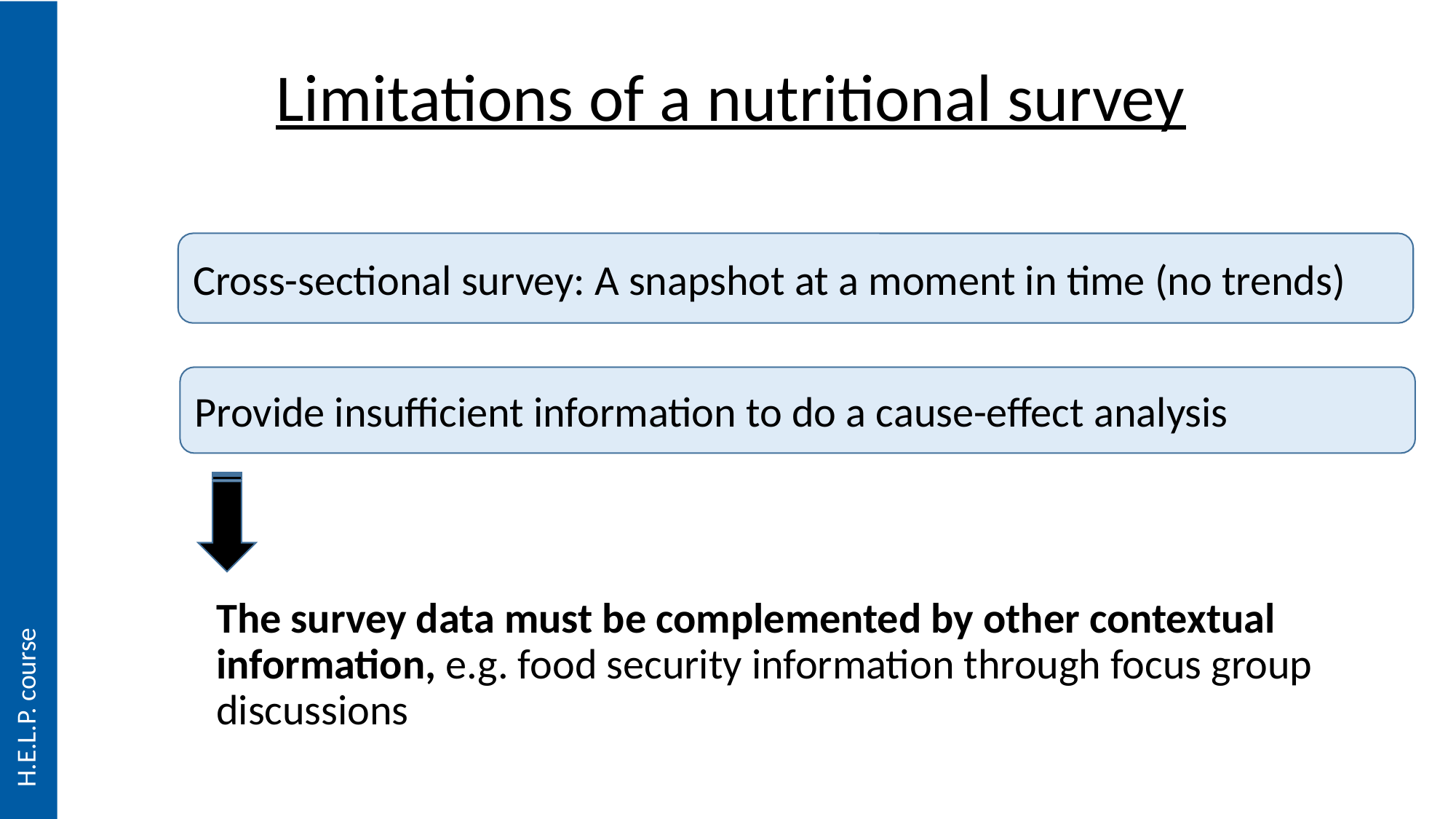

# Limitations of a nutritional survey
Cross-sectional survey: A snapshot at a moment in time (no trends)
Provide insufficient information to do a cause-effect analysis

The survey data must be complemented by other contextual information, e.g. food security information through focus group discussions
H.E.L.P. course
H.E.L.P. course